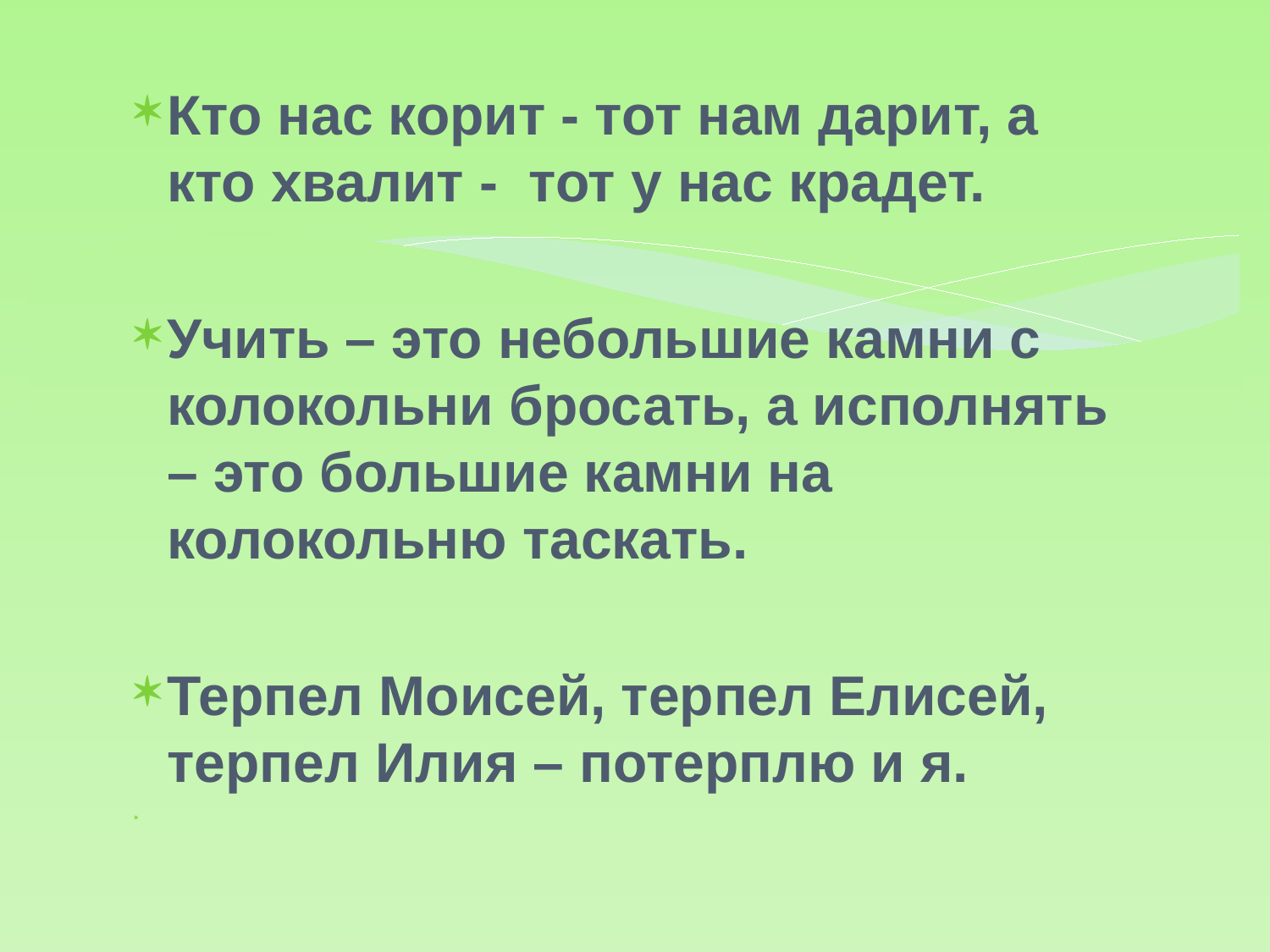

Кто нас корит - тот нам дарит, а кто хвалит -  тот у нас крадет.

Учить – это небольшие камни с колокольни бросать, а исполнять – это большие камни на колокольню таскать.

Терпел Моисей, терпел Елисей, терпел Илия – потерплю и я.